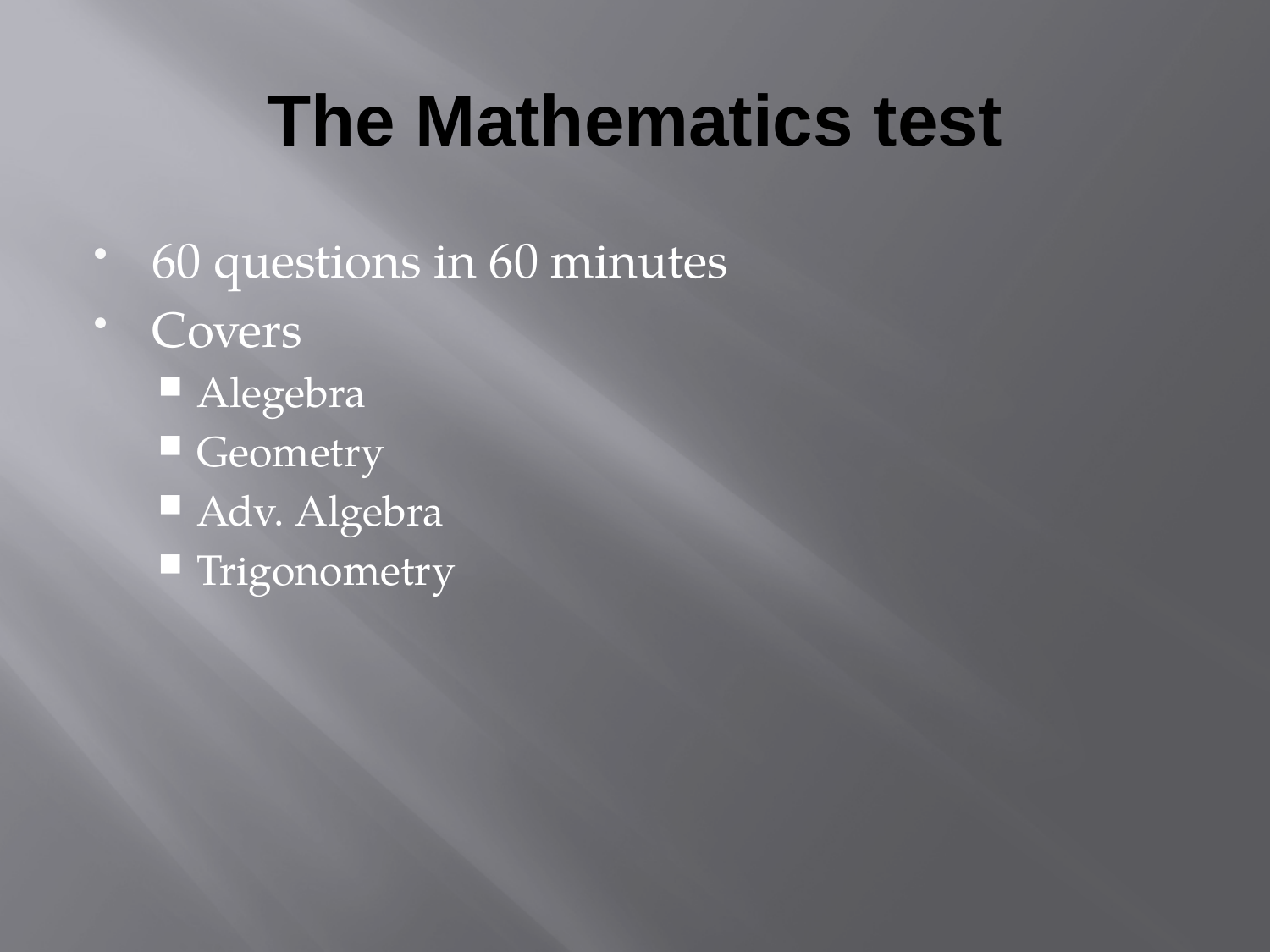

# The Mathematics test
60 questions in 60 minutes
Covers
Alegebra
Geometry
Adv. Algebra
Trigonometry